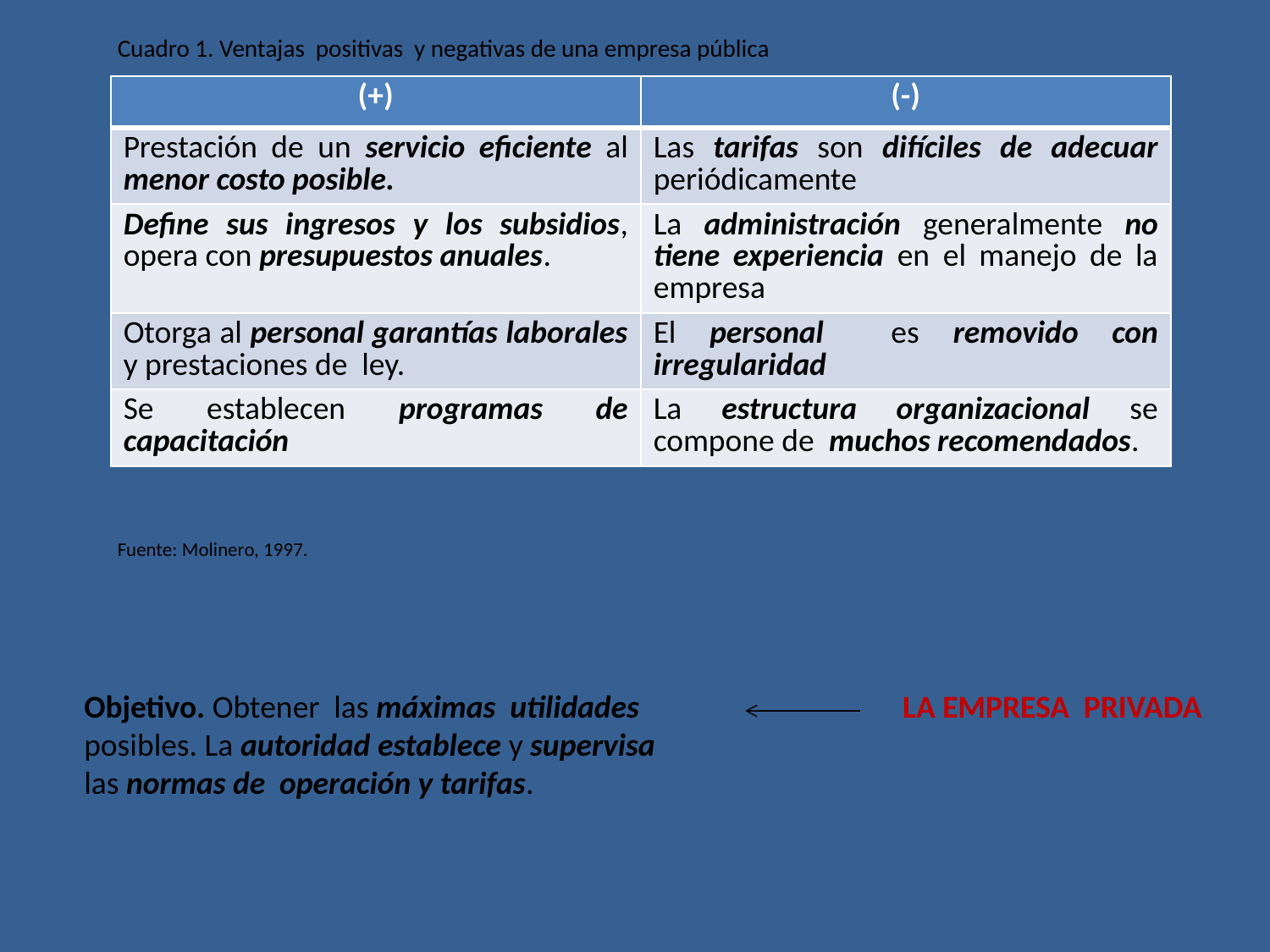

Cuadro 1. Ventajas  positivas  y negativas de una empresa pública
| (+) | (-) |
| --- | --- |
| Prestación de un servicio eficiente al menor costo posible. | Las tarifas son difíciles de adecuar periódicamente |
| Define sus ingresos y los subsidios, opera con presupuestos anuales. | La administración generalmente no tiene experiencia en el manejo de la empresa |
| Otorga al personal garantías laborales y prestaciones de ley. | El personal es removido con irregularidad |
| Se establecen programas de capacitación | La estructura organizacional se compone de muchos recomendados. |
Fuente: Molinero, 1997.
LA EMPRESA  PRIVADA
Objetivo. Obtener  las máximas  utilidades posibles. La autoridad establece y supervisa las normas de  operación y tarifas.